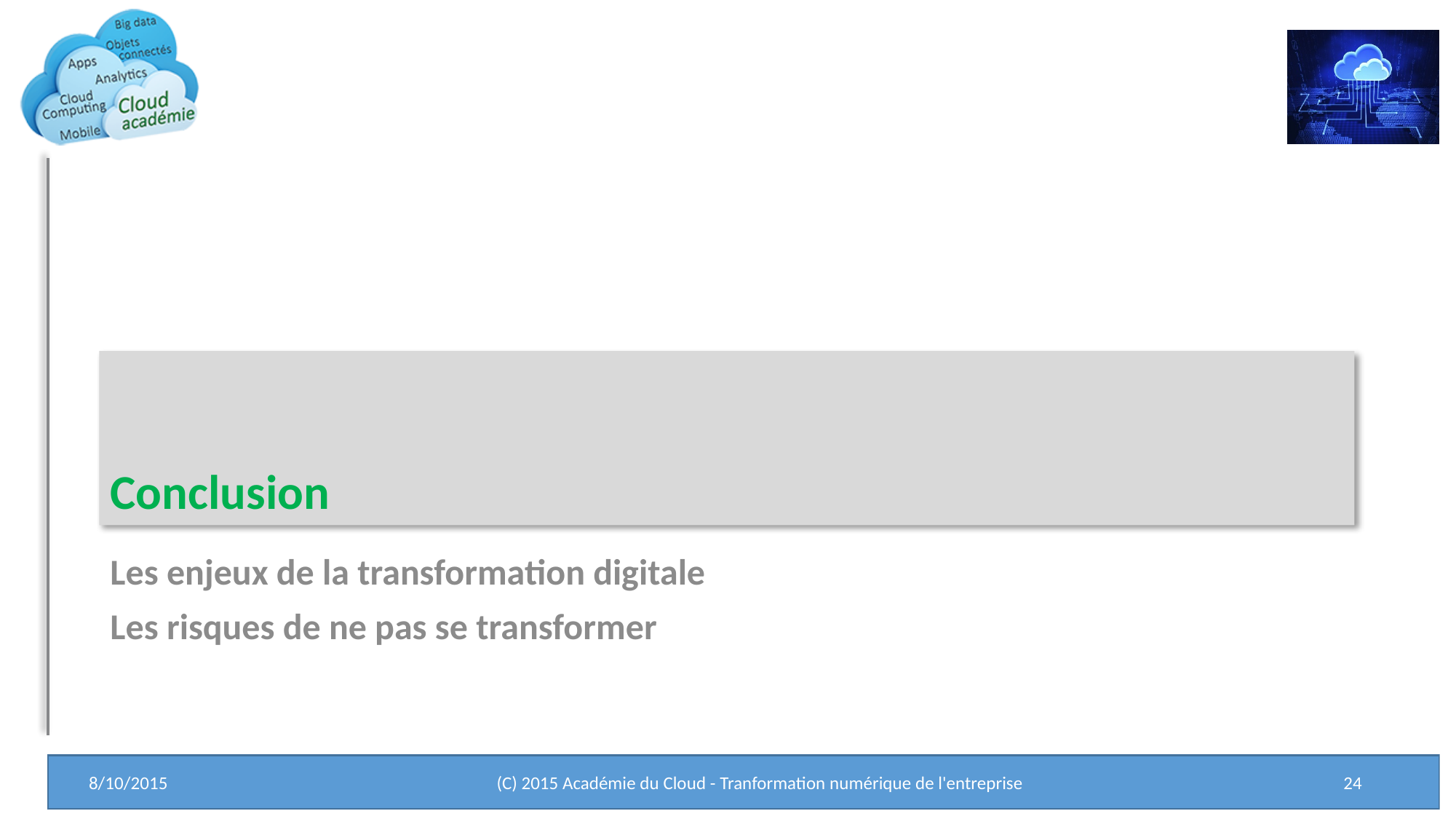

# Conclusion
Les enjeux de la transformation digitale
Les risques de ne pas se transformer
8/10/2015
(C) 2015 Académie du Cloud - Tranformation numérique de l'entreprise
24